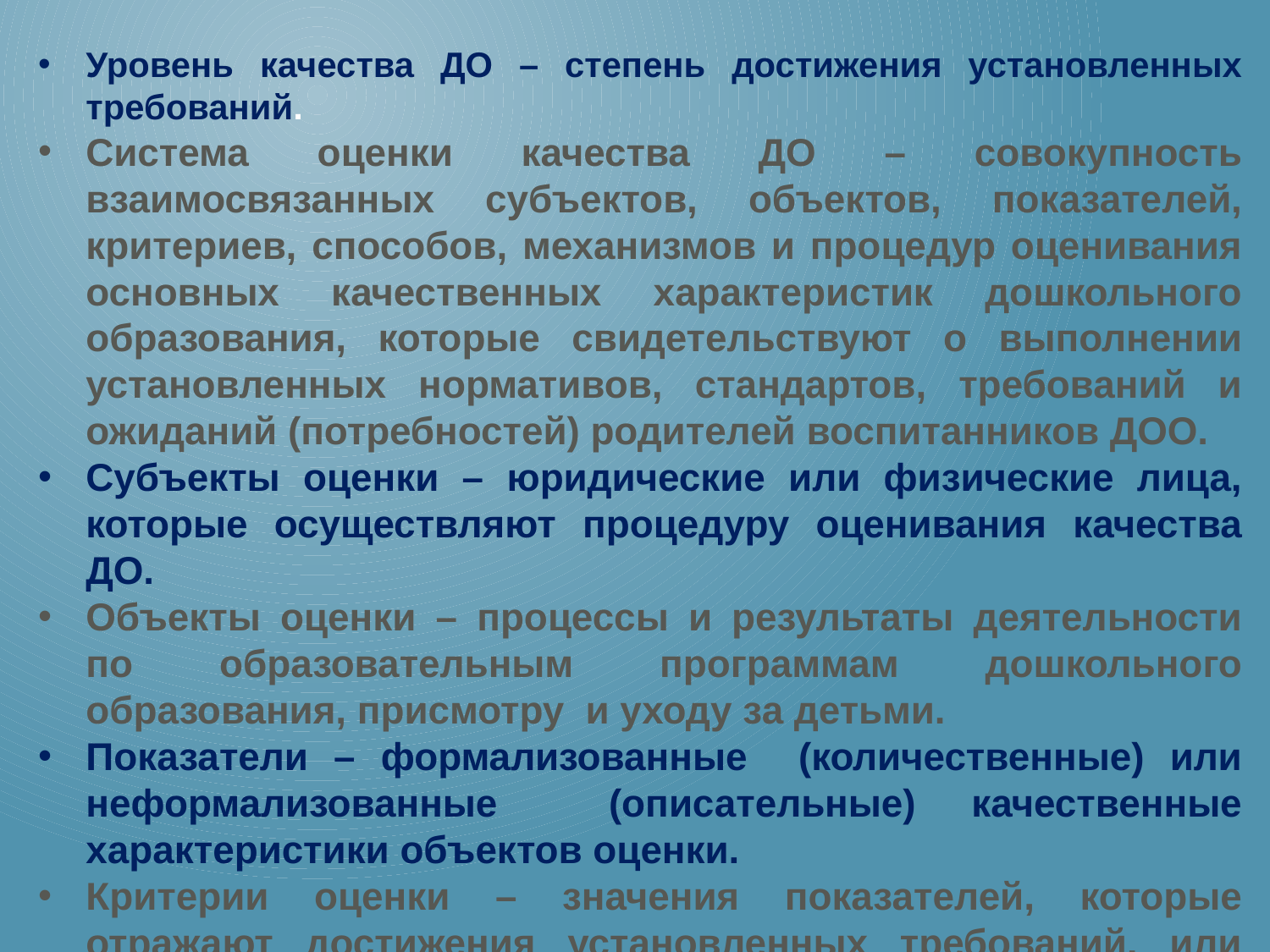

Уровень качества ДО – степень достижения установленных требований.
Система оценки качества ДО – совокупность взаимосвязанных субъектов, объектов, показателей, критериев, способов, механизмов и процедур оценивания основных качественных характеристик дошкольного образования, которые свидетельствуют о выполнении установленных нормативов, стандартов, требований и ожиданий (потребностей) родителей воспитанников ДОО.
Субъекты оценки – юридические или физические лица, которые осуществляют процедуру оценивания качества ДО.
Объекты оценки – процессы и результаты деятельности по образовательным программам дошкольного образования, присмотру  и уходу за детьми.
Показатели – формализованные  (количественные) или неформализованные  (описательные) качественные характеристики объектов оценки.
Критерии оценки – значения показателей, которые отражают достижения установленных требований, или правила определения степени их достижения